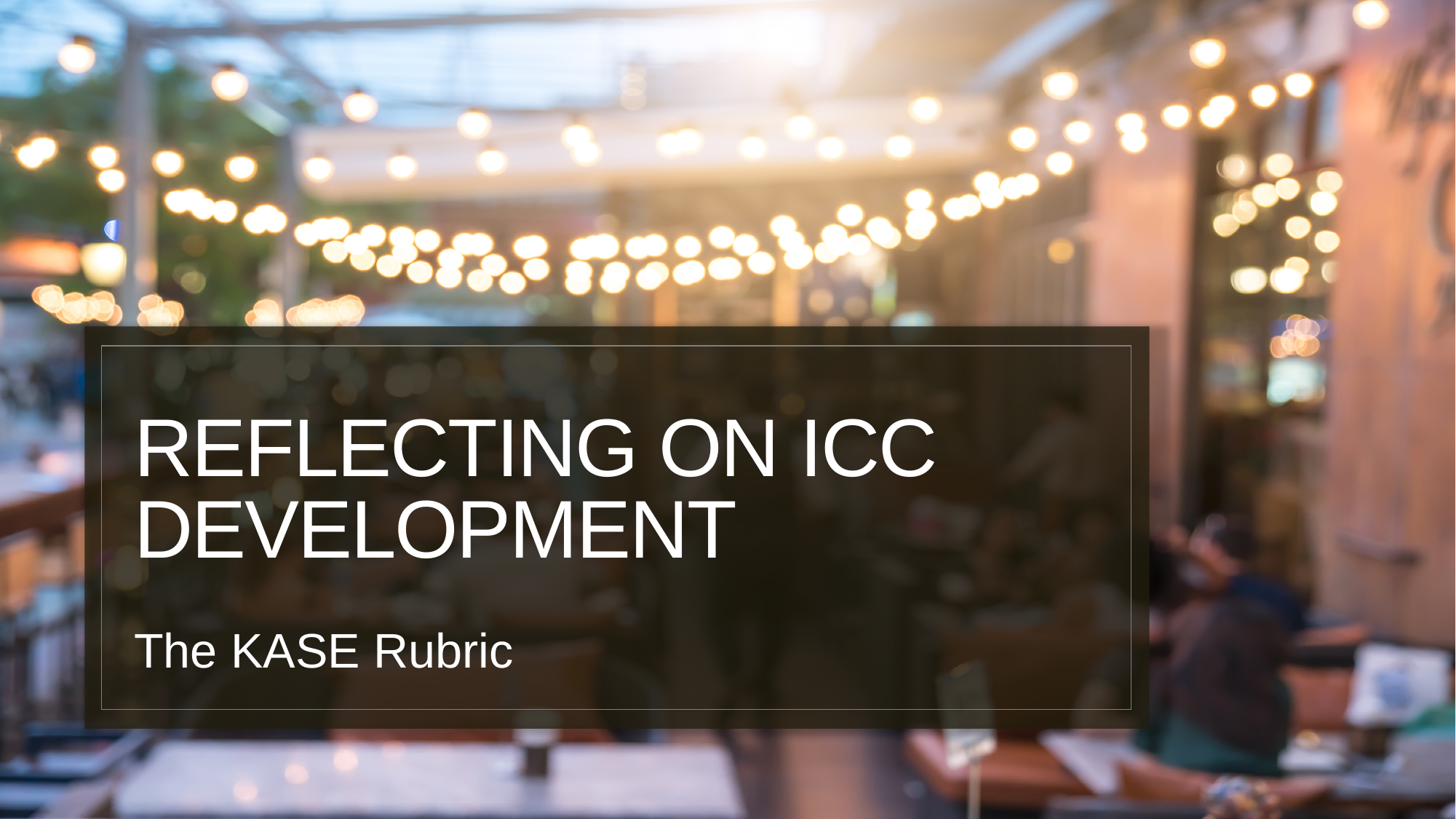

# Reflecting on ICC Development
The KASE Rubric